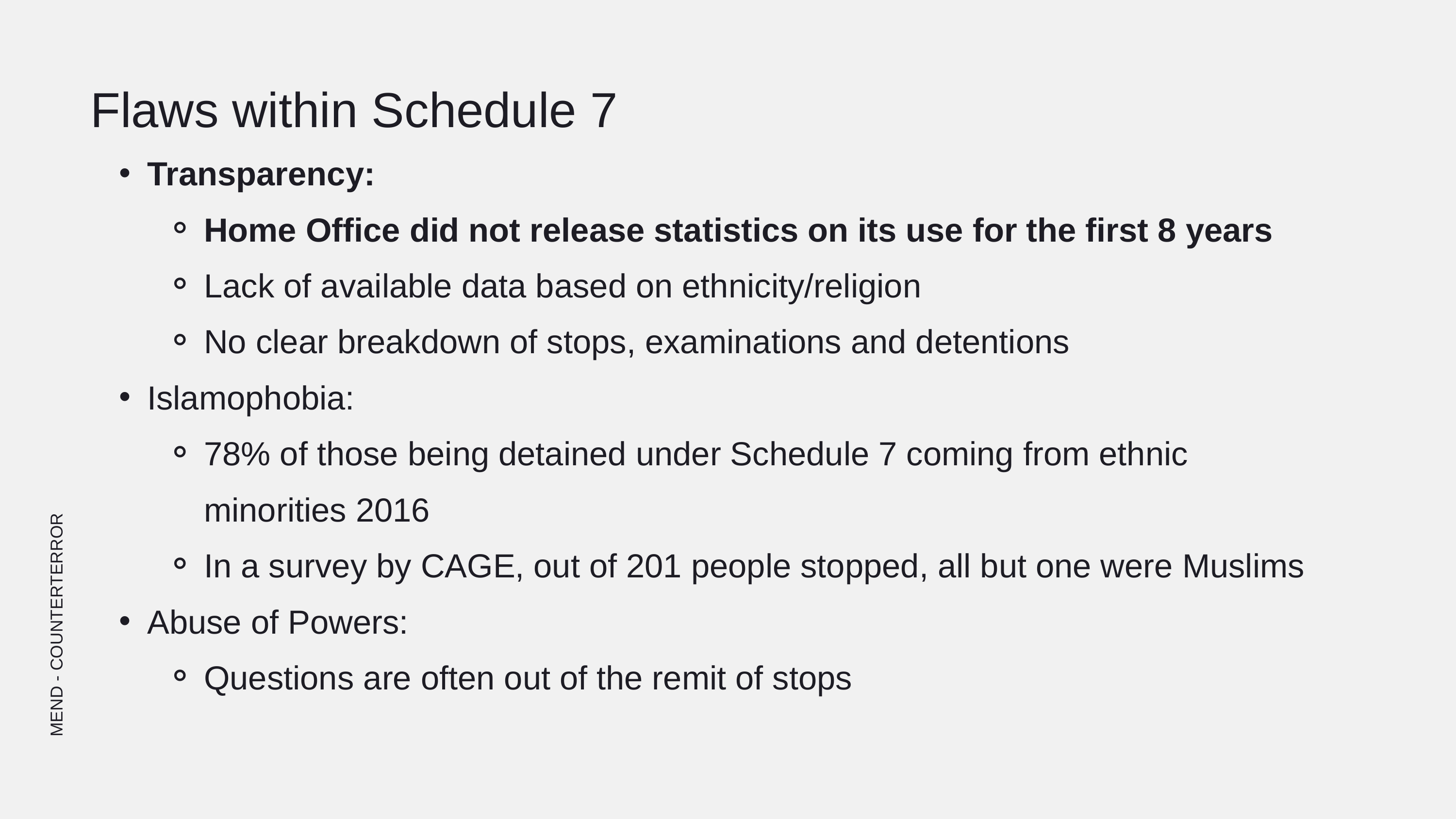

Flaws within Schedule 7
Transparency:
Home Office did not release statistics on its use for the first 8 years
Lack of available data based on ethnicity/religion
No clear breakdown of stops, examinations and detentions
Islamophobia:
78% of those being detained under Schedule 7 coming from ethnic minorities 2016
In a survey by CAGE, out of 201 people stopped, all but one were Muslims
Abuse of Powers:
Questions are often out of the remit of stops
MEND - COUNTERTERROR